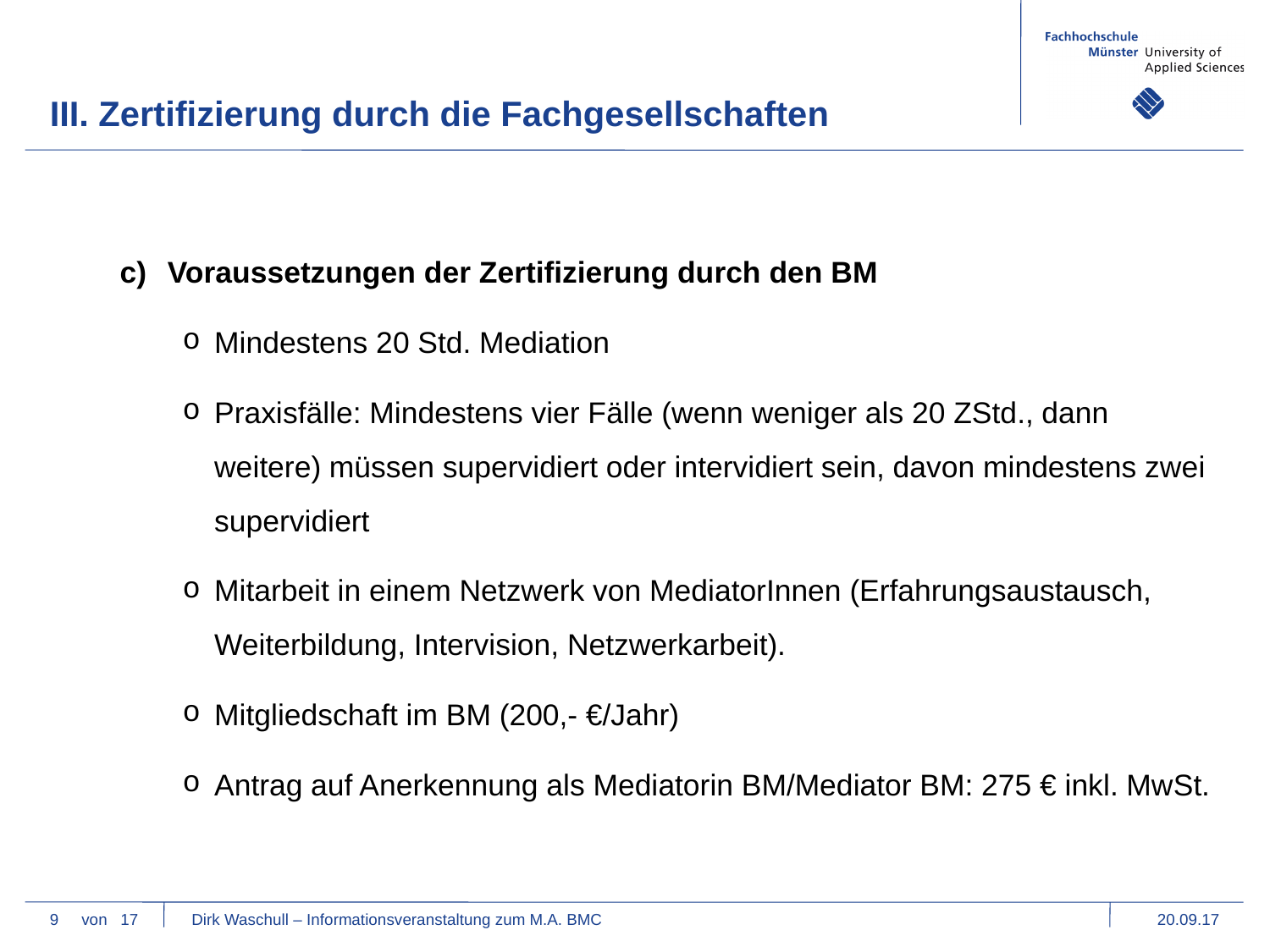

III. Zertifizierung durch die Fachgesellschaften

Voraussetzungen der Zertifizierung durch den BM
Mindestens 20 Std. Mediation
Praxisfälle: Mindestens vier Fälle (wenn weniger als 20 ZStd., dann weitere) müssen supervidiert oder intervidiert sein, davon mindestens zwei supervidiert
Mitarbeit in einem Netzwerk von MediatorInnen (Erfahrungsaustausch, Weiterbildung, Intervision, Netzwerkarbeit).
Mitgliedschaft im BM (200,- €/Jahr)
Antrag auf Anerkennung als Mediatorin BM/Mediator BM: 275 € inkl. MwSt.

9
von   17            Dirk Waschull – Informationsveranstaltung zum M.A. BMC

20.09.17